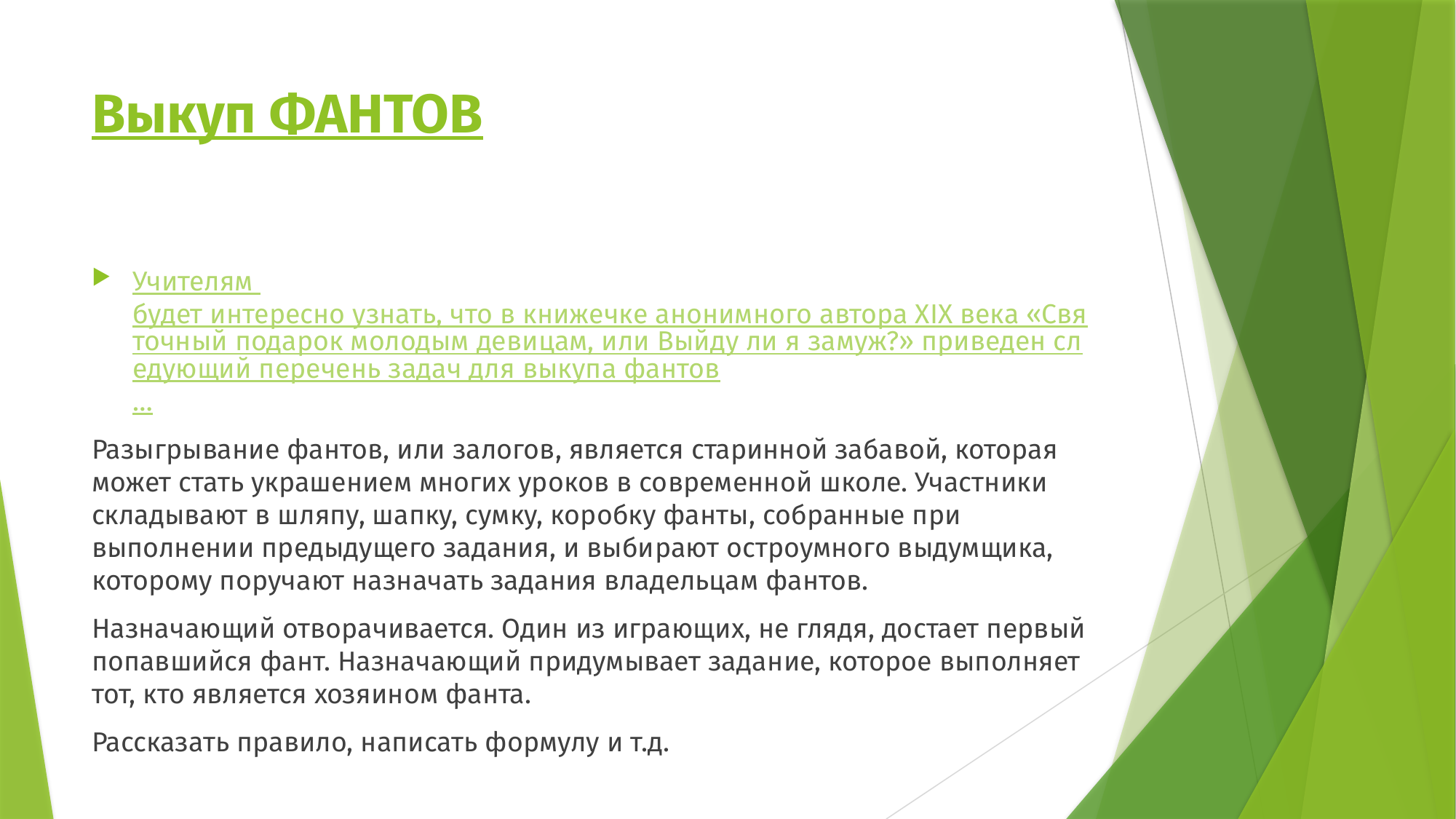

# Выкуп ФАНТОВ
Учителям будет интересно узнать, что в книжечке анонимного автора XIX века «Святочный подарок молодым девицам, или Выйду ли я замуж?» приведен следующий перечень задач для выкупа фантов…
Разыгрывание фантов, или залогов, является старинной забавой, которая может стать украшением многих уроков в современной школе. Участники складывают в шляпу, шапку, сумку, коробку фанты, собранные при выполнении предыдущего задания, и выби­рают остроумного выдумщика, которому поручают назначать зада­ния владельцам фантов.
Назначающий отворачивается. Один из играющих, не глядя, до­стает первый попавшийся фант. Назначающий придумывает зада­ние, которое выполняет тот, кто является хозяином фанта.
Рассказать правило, написать формулу и т.д.